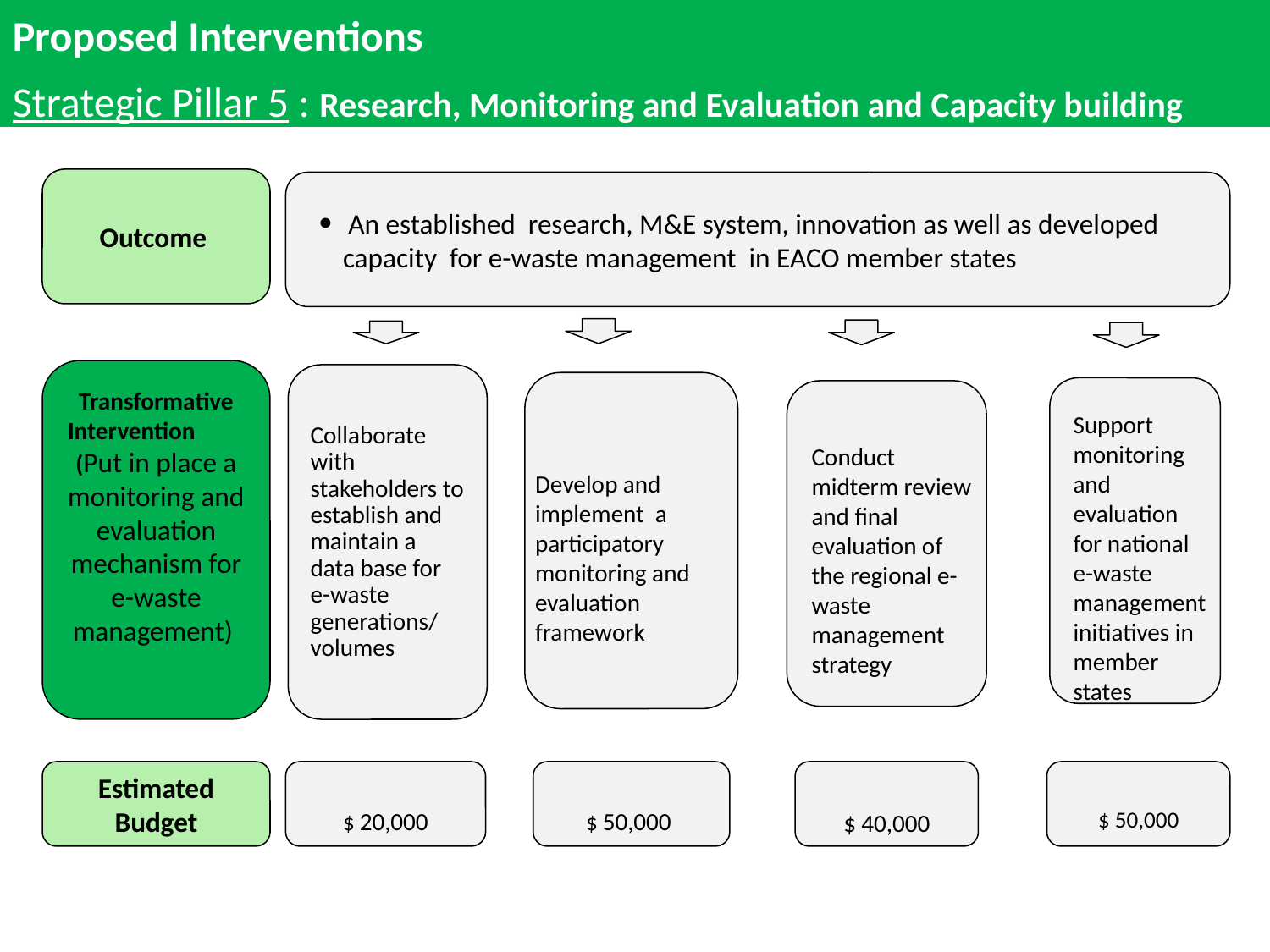

Proposed Interventions
Strategic Pillar 5 : Research, Monitoring and Evaluation and Capacity building
Outcome
 An established  research, M&E system, innovation as well as developed capacity  for e-waste management  in EACO member states

Transformative Intervention          (Put in place a monitoring and evaluation mechanism for e-waste management)

Collaborate with stakeholders to establish and maintain a data base for e-waste generations/ volumes
Develop and implement  a participatory monitoring and evaluation framework
Support monitoring and evaluation for national e-waste management initiatives in member states
Conduct midterm review and final evaluation of the regional e-waste management  strategy
Estimated Budget

$ 20,000

$ 50,000

$ 40,000

$ 50,000
18